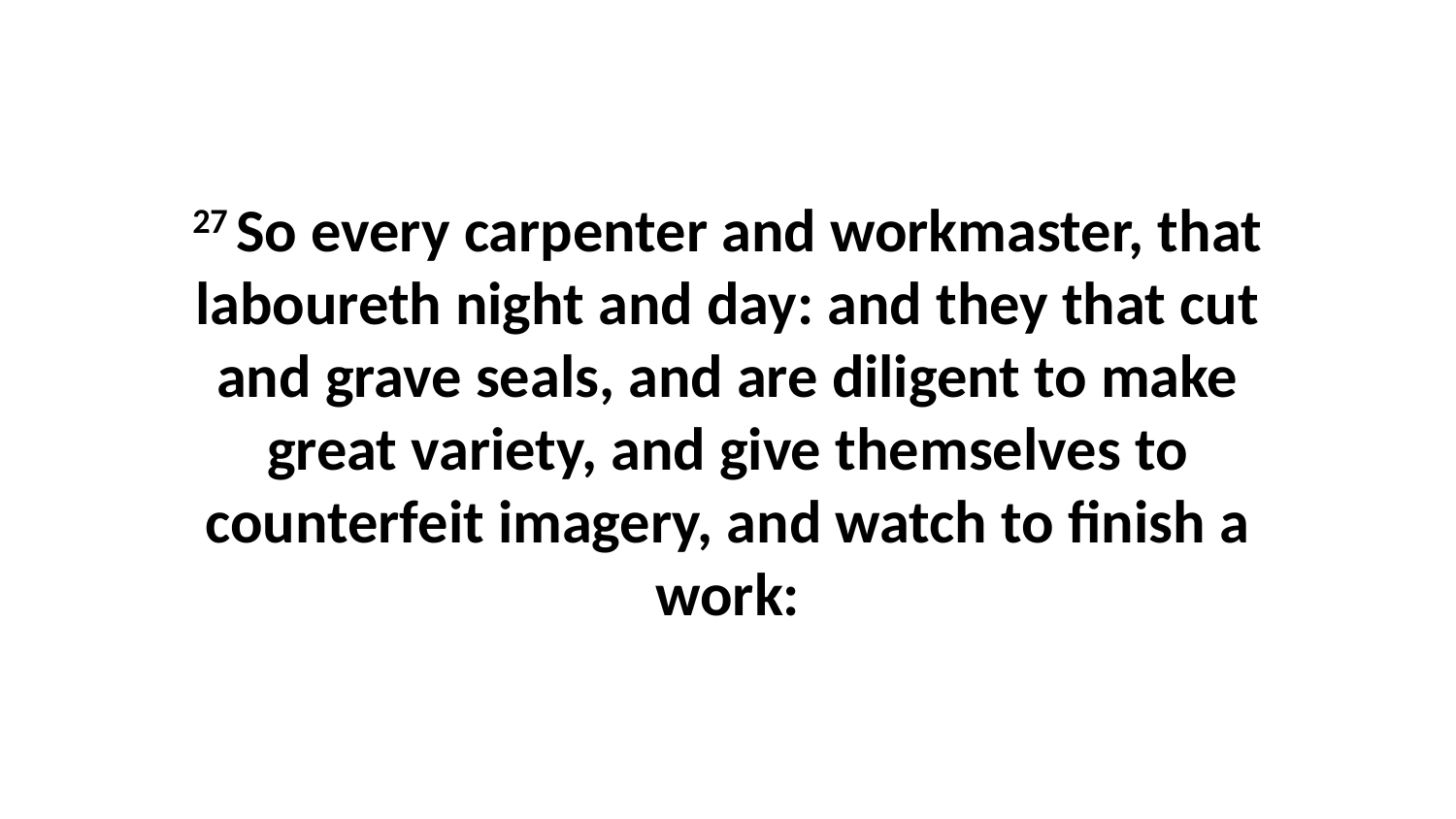

27 So every carpenter and workmaster, that laboureth night and day: and they that cut and grave seals, and are diligent to make great variety, and give themselves to counterfeit imagery, and watch to finish a work: